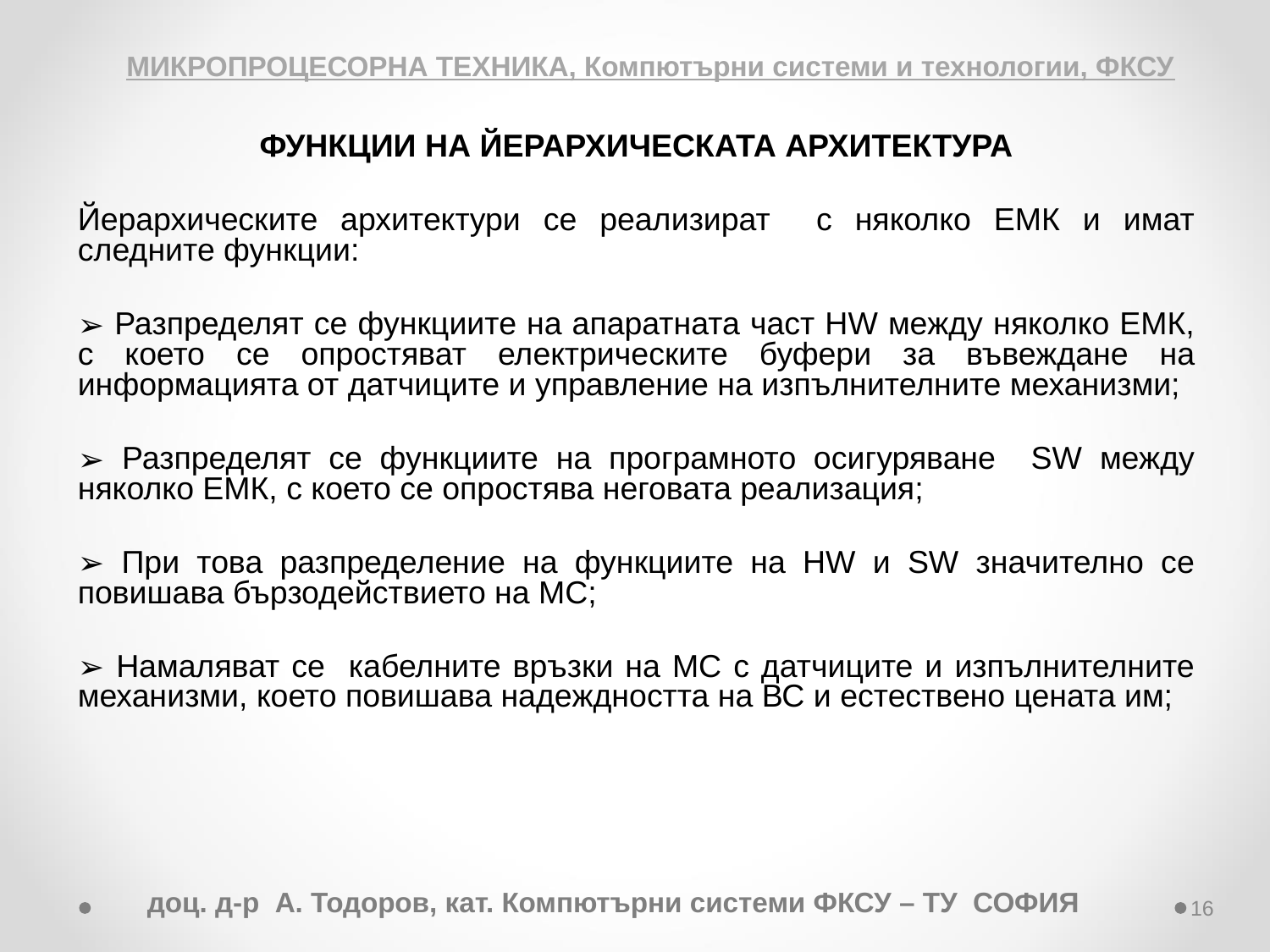

МИКРОПРОЦЕСОРНА ТЕХНИКА, Компютърни системи и технологии, ФКСУ

ФУНКЦИИ НА ЙЕРАРХИЧЕСКАТА АРХИТЕКТУРА

Йерархическите архитектури се реализират  с няколко ЕМК и имат следните функции:

 Разпределят се функциите на апаратната част HW между няколко ЕМК, с което се опростяват електрическите буфери за въвеждане на информацията от датчиците и управление на изпълнителните механизми;

 Разпределят се функциите на програмното осигуряване  SW между няколко ЕМК, с което се опростява неговата реализация;

 При това разпределение на функциите на HW и SW значително се повишава бързодействието на МС;

 Намаляват се  кабелните връзки на МС с датчиците и изпълнителните механизми, което повишава надеждността на ВС и естествено цената им;
доц. д-р  А. Тодоров, кат. Компютърни системи ФКСУ – ТУ  СОФИЯ
16